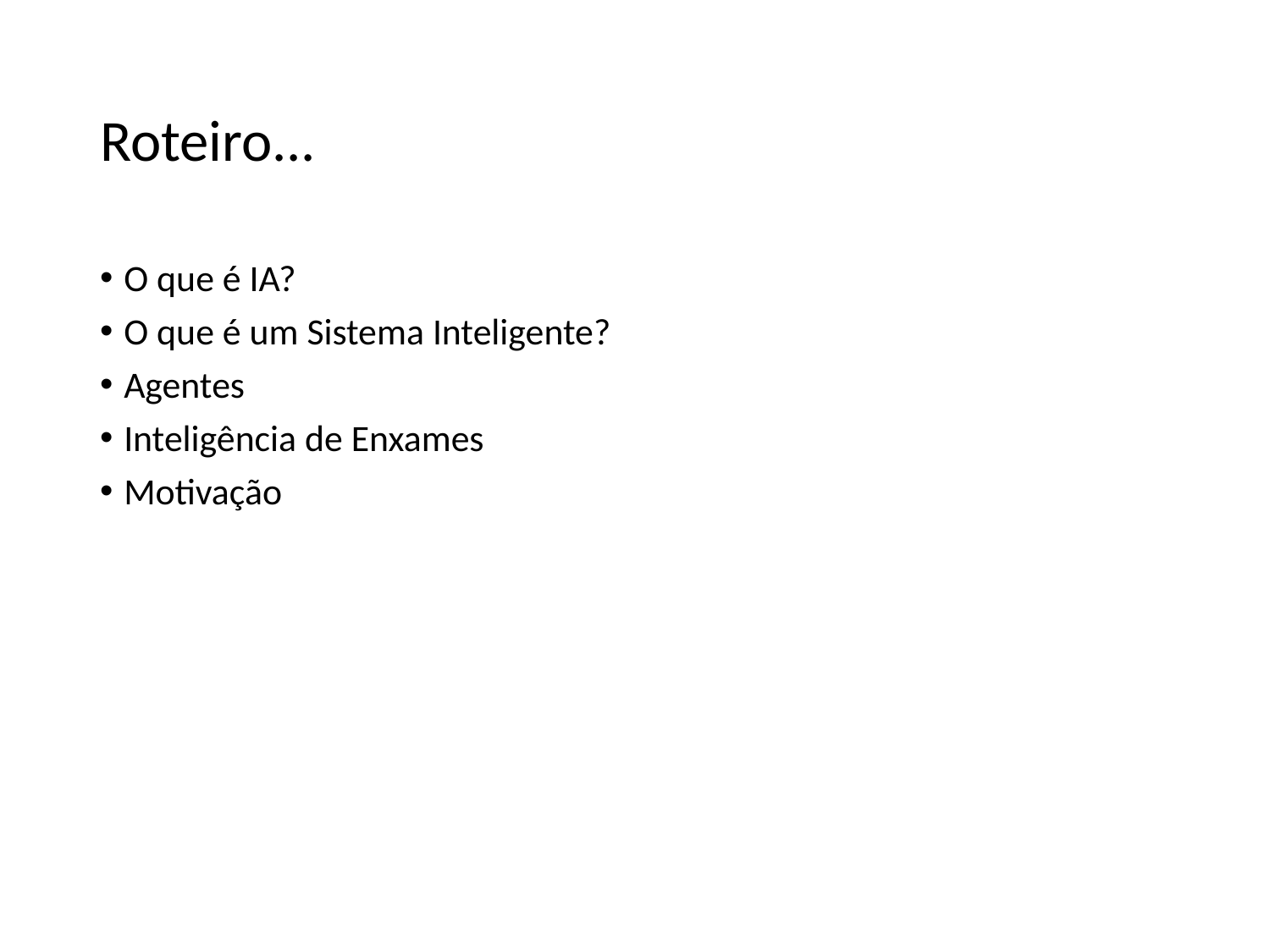

# Roteiro...
O que é IA?
O que é um Sistema Inteligente?
Agentes
Inteligência de Enxames
Motivação